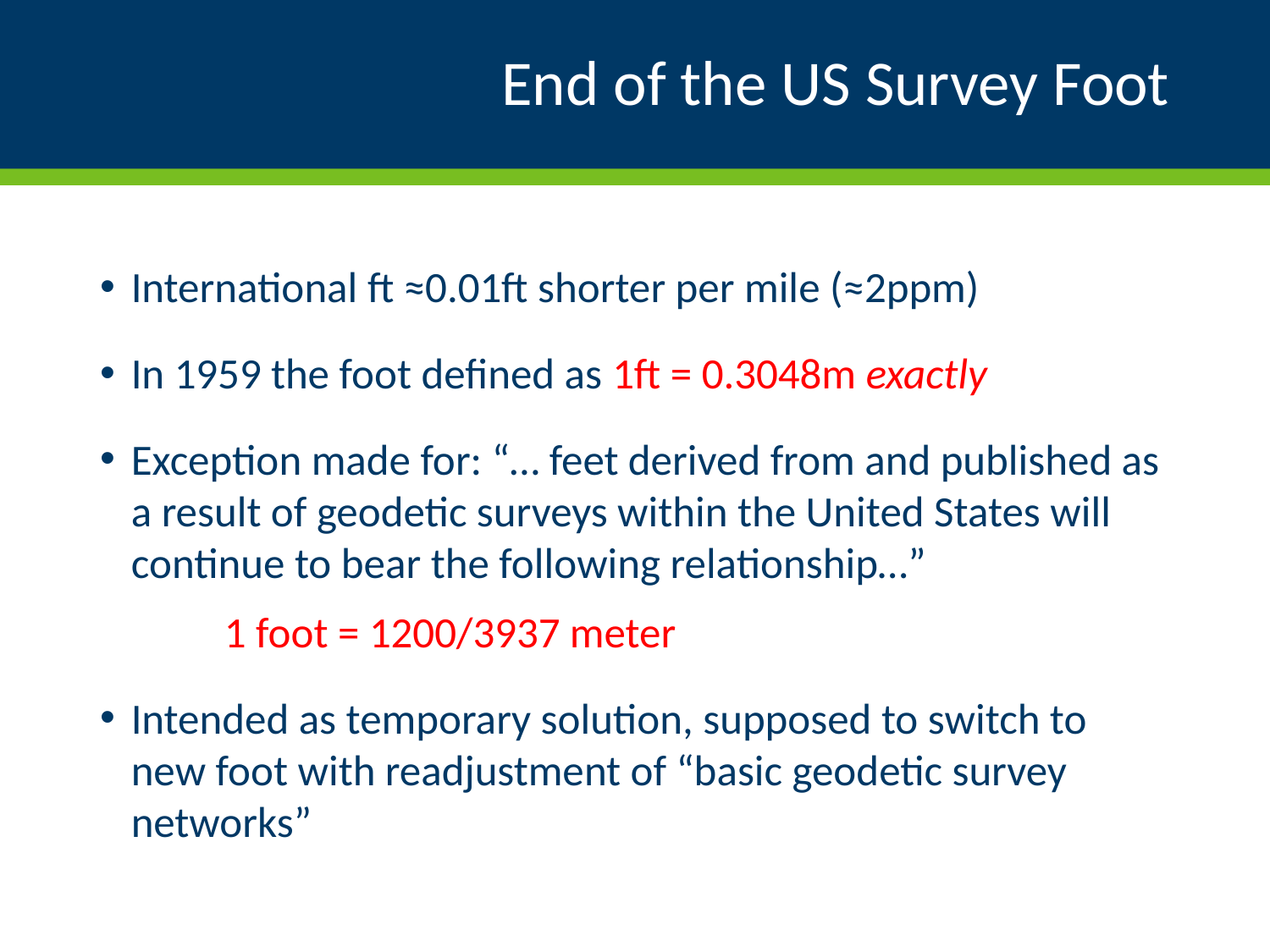

# End of the US Survey Foot
International ft ≈0.01ft shorter per mile (≈2ppm)
In 1959 the foot defined as 1ft = 0.3048m exactly
Exception made for: “… feet derived from and published as a result of geodetic surveys within the United States will continue to bear the following relationship…”
	1 foot = 1200/3937 meter
Intended as temporary solution, supposed to switch to new foot with readjustment of “basic geodetic survey networks”